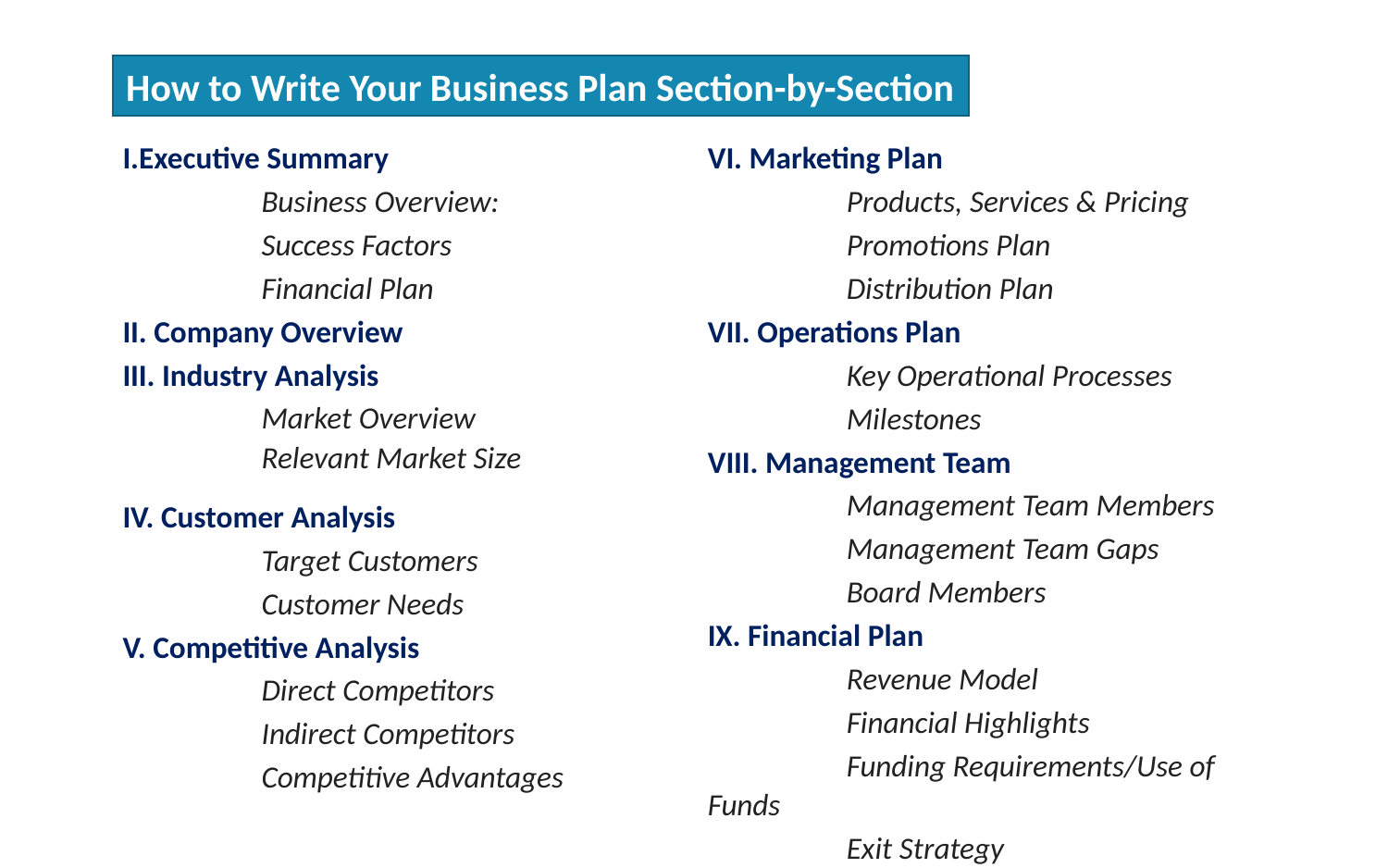

How to Write Your Business Plan Section-by-Section
I.Executive Summary
	Business Overview:
	Success Factors
	Financial Plan
II. Company Overview
III. Industry Analysis
	Market Overview
 	Relevant Market Size
IV. Customer Analysis
	Target Customers
	Customer Needs
V. Competitive Analysis
	Direct Competitors
	Indirect Competitors
	Competitive Advantages

VI. Marketing Plan
	Products, Services & Pricing
	Promotions Plan
	Distribution Plan
VII. Operations Plan
	Key Operational Processes
	Milestones
VIII. Management Team
	Management Team Members
	Management Team Gaps
	Board Members
IX. Financial Plan
	Revenue Model
	Financial Highlights
	Funding Requirements/Use of Funds
	Exit Strategy